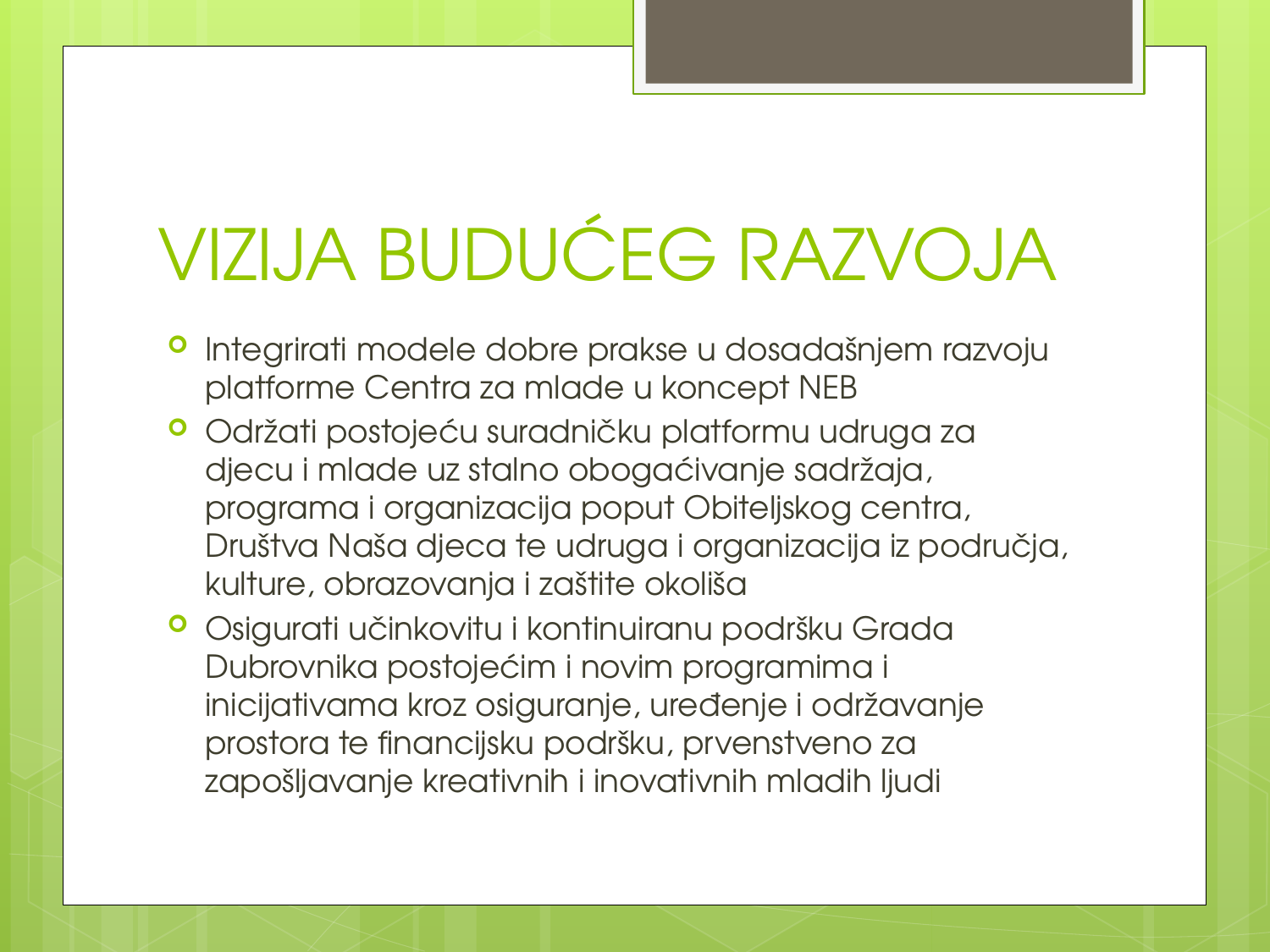

# VIZIJA BUDUĆEG RAZVOJA
Integrirati modele dobre prakse u dosadašnjem razvoju platforme Centra za mlade u koncept NEB
Održati postojeću suradničku platformu udruga za djecu i mlade uz stalno obogaćivanje sadržaja, programa i organizacija poput Obiteljskog centra, Društva Naša djeca te udruga i organizacija iz područja, kulture, obrazovanja i zaštite okoliša
Osigurati učinkovitu i kontinuiranu podršku Grada Dubrovnika postojećim i novim programima i inicijativama kroz osiguranje, uređenje i održavanje prostora te financijsku podršku, prvenstveno za zapošljavanje kreativnih i inovativnih mladih ljudi